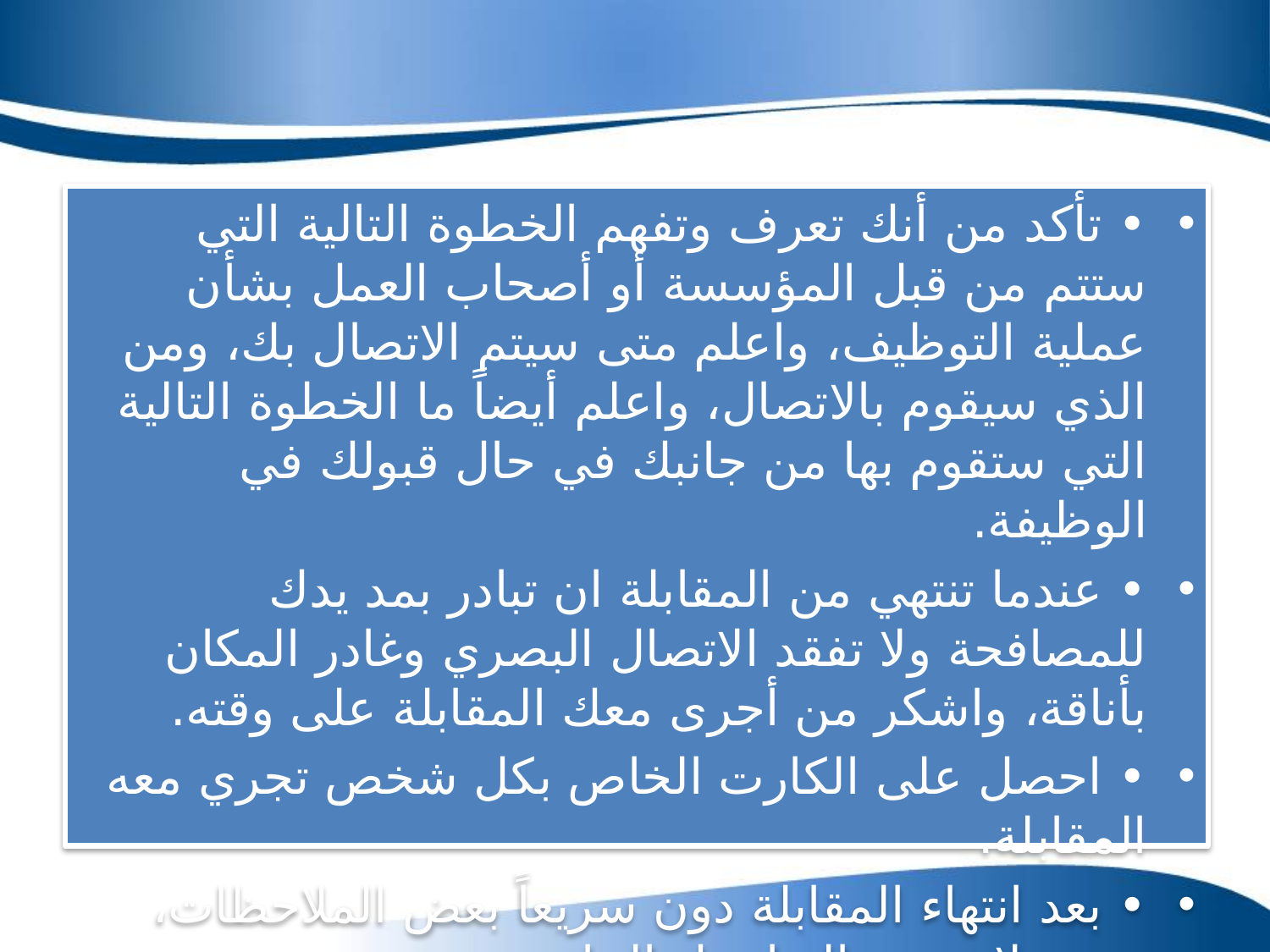

• تأكد من أنك تعرف وتفهم الخطوة التالية التي ستتم من قبل المؤسسة أو أصحاب العمل بشأن عملية التوظيف، واعلم متى سيتم الاتصال بك، ومن الذي سيقوم بالاتصال، واعلم أيضاً ما الخطوة التالية التي ستقوم بها من جانبك في حال قبولك في الوظيفة.
• عندما تنتهي من المقابلة ان تبادر بمد يدك للمصافحة ولا تفقد الاتصال البصري وغادر المكان بأناقة، واشكر من أجرى معك المقابلة على وقته.
• احصل على الكارت الخاص بكل شخص تجري معه المقابلة.
• بعد انتهاء المقابلة دون سريعاً بعض الملاحظات، بحيث لا تنسى التفاصيل الحاسمة.
• أرسل خطاب شكر لمن أجرى معك المقابلة على الفور